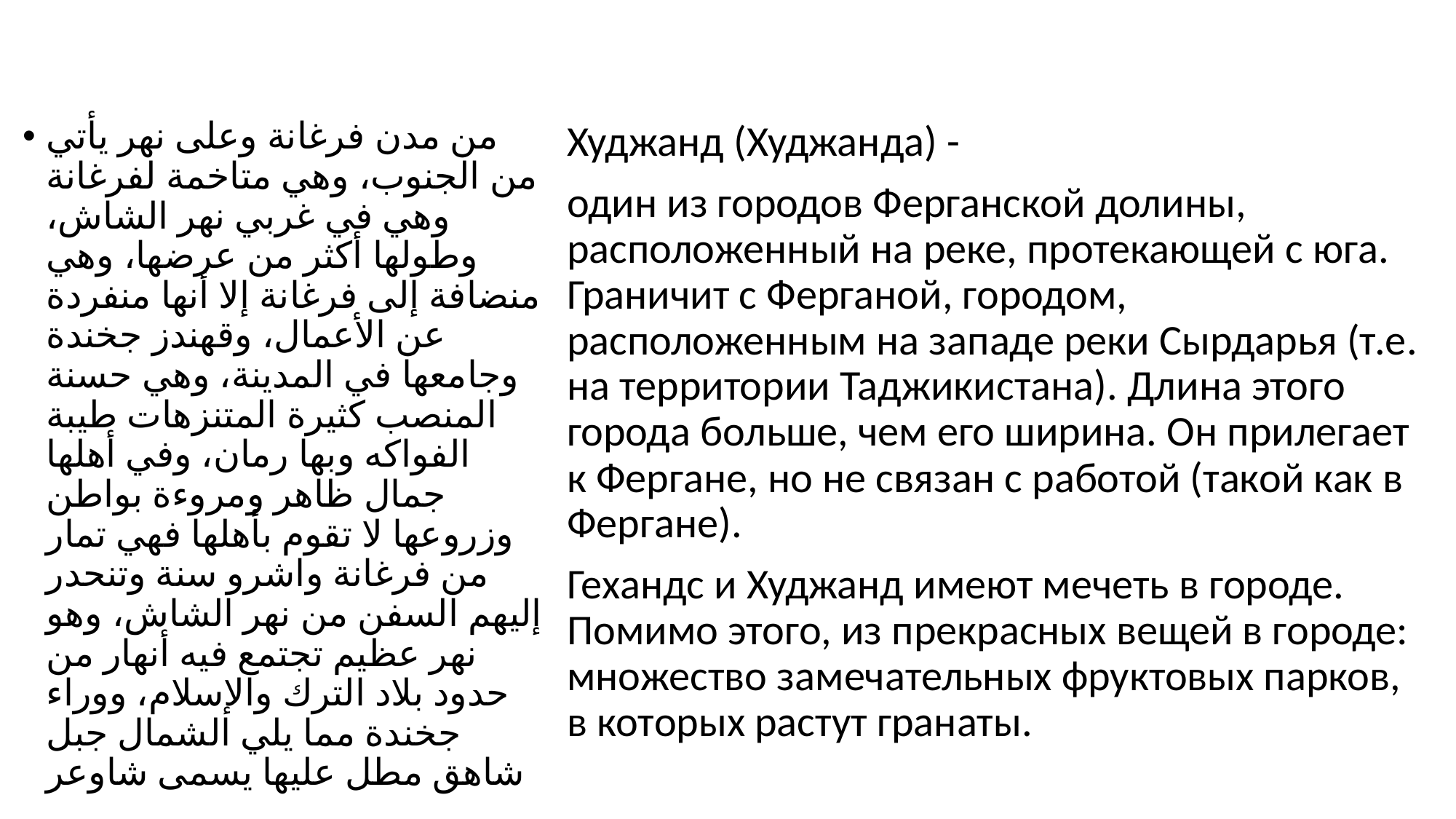

# جخندة <–  خجندة
من مدن فرغانة وعلى نهر يأتي من الجنوب، وهي متاخمة لفرغانة وهي في غربي نهر الشاش، وطولها أكثر من عرضها، وهي منضافة إلى فرغانة إلا أنها منفردة عن الأعمال، وقهندز جخندة وجامعها في المدينة، وهي حسنة المنصب كثيرة المتنزهات طيبة الفواكه وبها رمان، وفي أهلها جمال ظاهر ومروءة بواطن وزروعها لا تقوم بأهلها فهي تمار من فرغانة واشرو سنة وتنحدر إليهم السفن من نهر الشاش، وهو نهر عظيم تجتمع فيه أنهار من حدود بلاد الترك والإسلام، ووراء جخندة مما يلي الشمال جبل شاهق مطل عليها يسمى شاوعر
Худжанд (Худжанда) -
один из городов Ферганской долины, расположенный на реке, протекающей с юга. Граничит с Ферганой, городом, расположенным на западе реки Сырдарья (т.е. на территории Таджикистана). Длина этого города больше, чем его ширина. Он прилегает к Фергане, но не связан с работой (такой как в Фергане).
Гехандс и Худжанд имеют мечеть в городе. Помимо этого, из прекрасных вещей в городе: множество замечательных фруктовых парков, в которых растут гранаты.